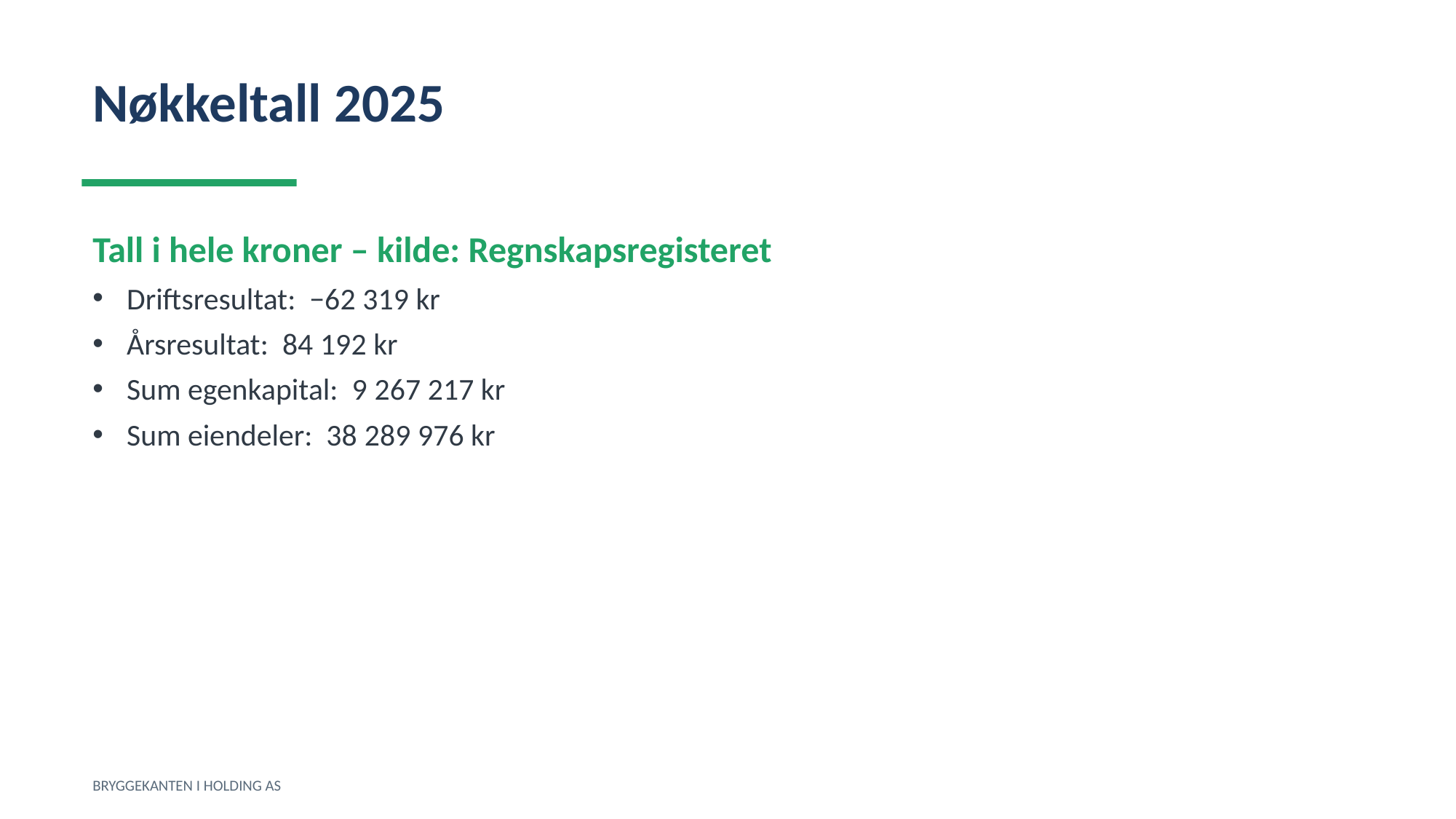

Nøkkeltall 2025

Tall i hele kroner – kilde: Regnskapsregisteret
Driftsresultat:  −62 319 kr
Årsresultat:  84 192 kr
Sum egenkapital:  9 267 217 kr
Sum eiendeler:  38 289 976 kr
BRYGGEKANTEN I HOLDING AS